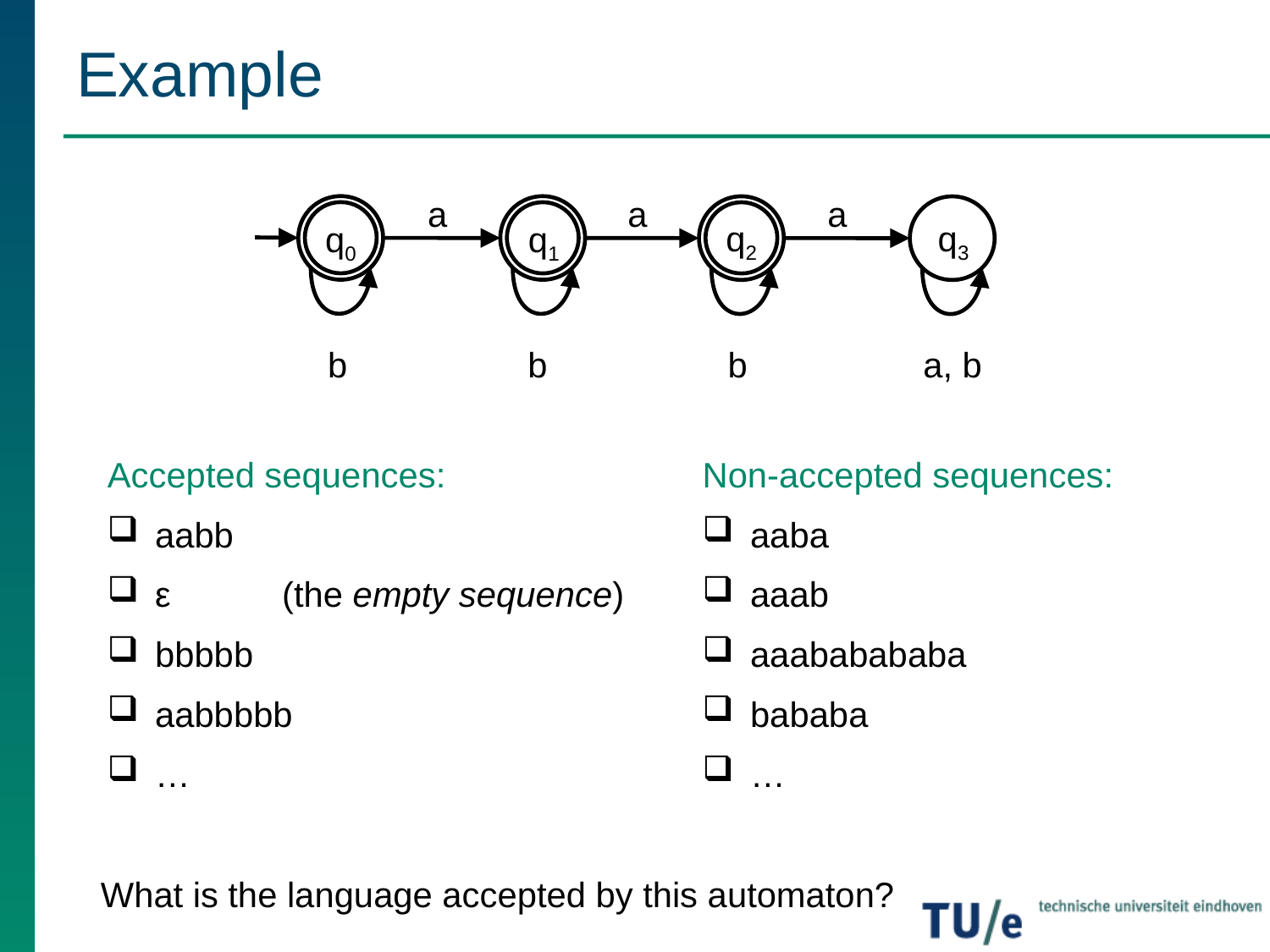

# Example
a
a
a

q2
q3
q0
q1
b
b
b
a, b

Accepted sequences:
aabb
ε	(the empty sequence)
bbbbb
aabbbbb
…
Non-accepted sequences:
aaba
aaab
aaababababa
bababa
…
What is the language accepted by this automaton?